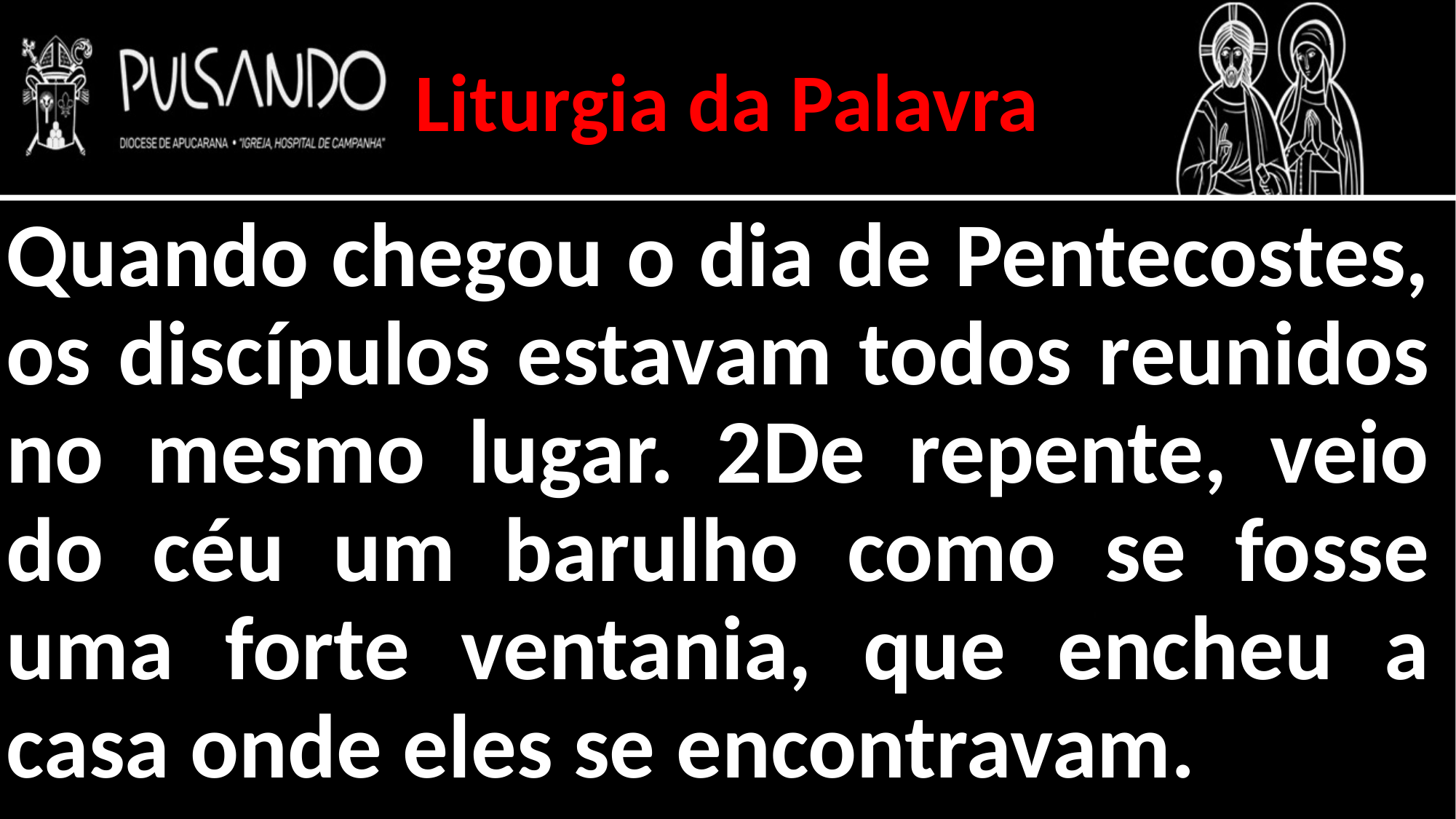

Liturgia da Palavra
Quando chegou o dia de Pentecostes, os discípulos estavam todos reunidos no mesmo lugar. 2De repente, veio do céu um barulho como se fosse uma forte ventania, que encheu a casa onde eles se encontravam.